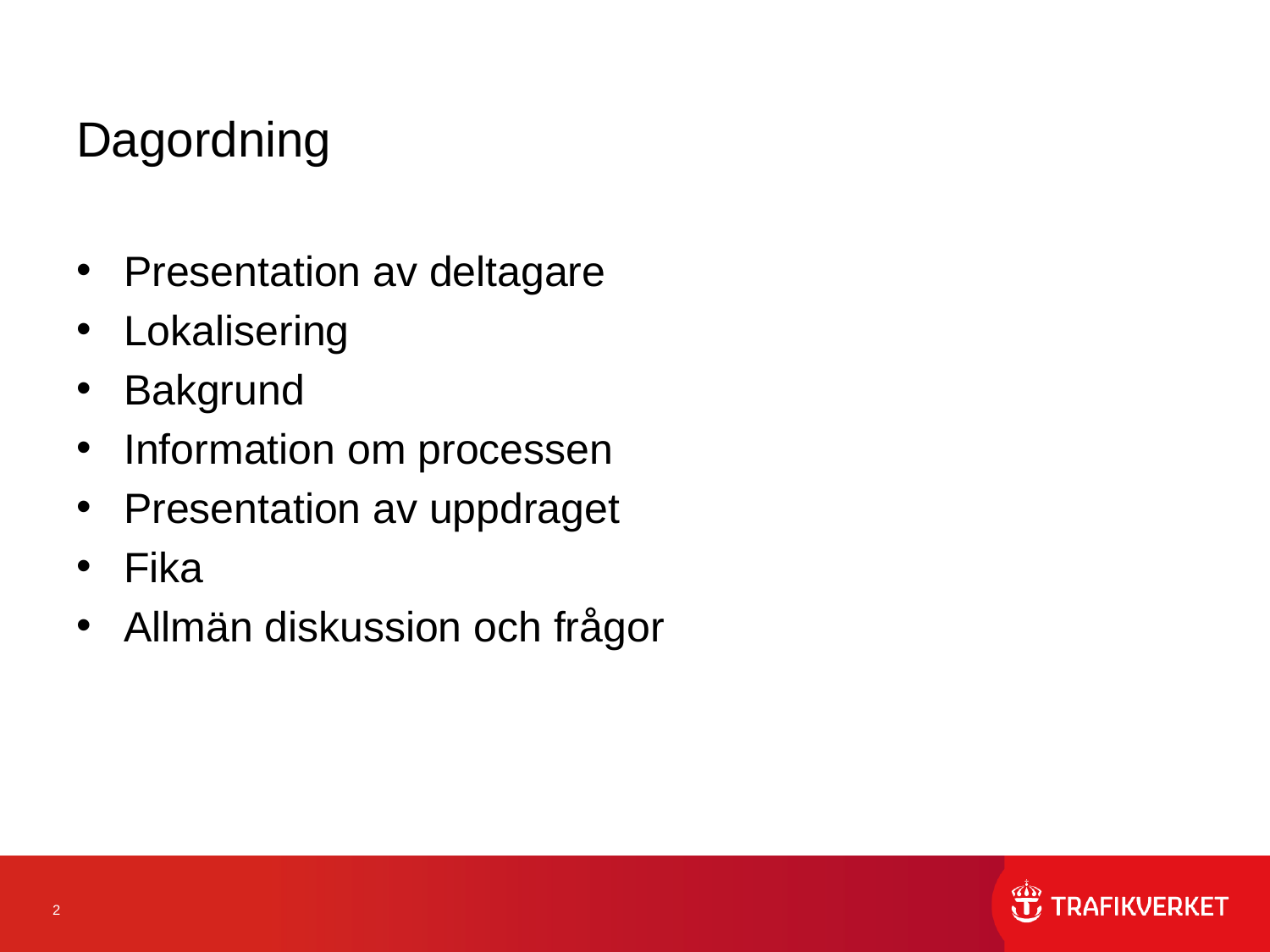

# Dagordning
Presentation av deltagare
Lokalisering
Bakgrund
Information om processen
Presentation av uppdraget
Fika
Allmän diskussion och frågor